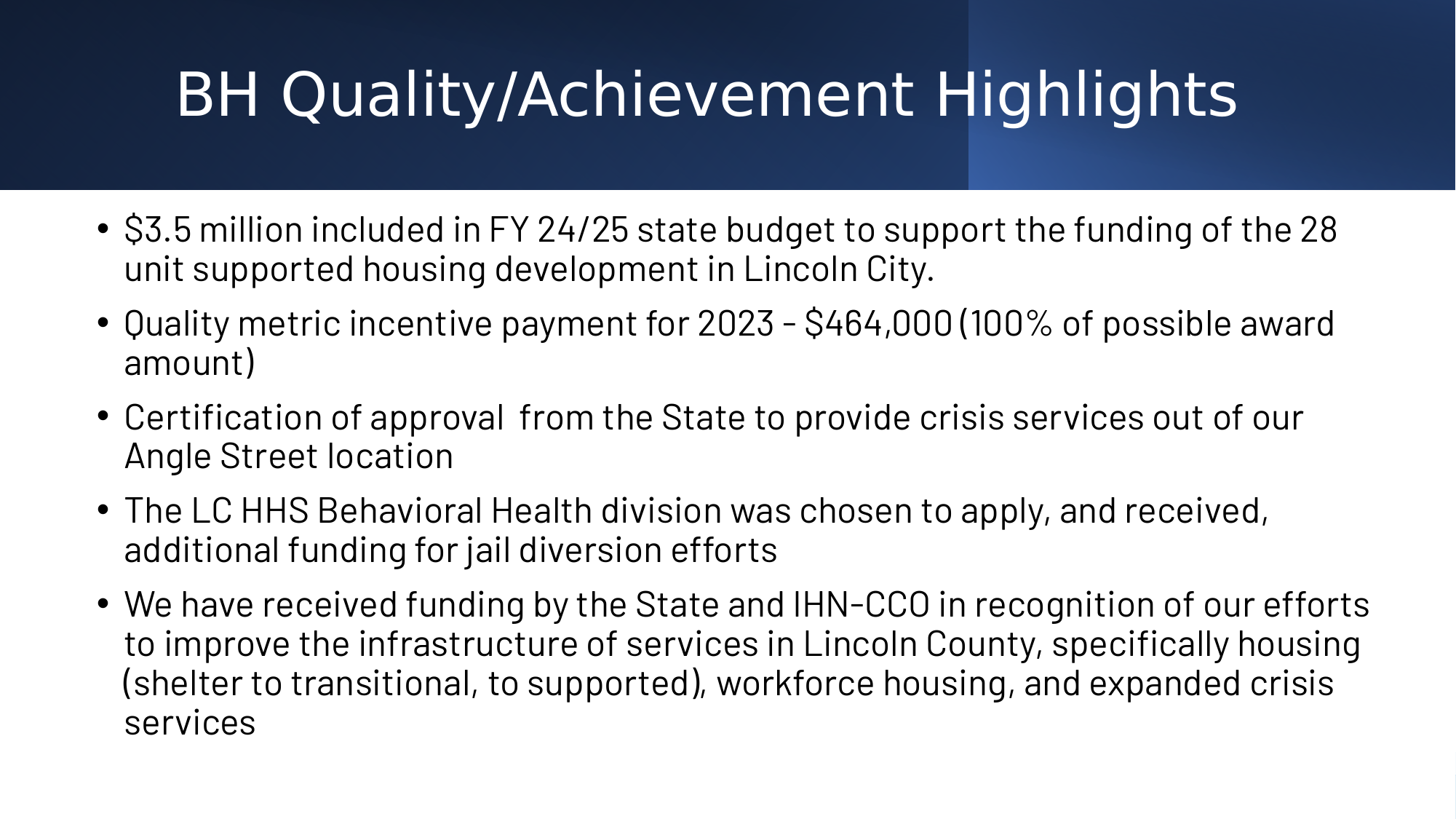

# BH Quality/Achievement Highlights
$3.5 million included in FY 24/25 state budget to support the funding of the 28 unit supported housing development in Lincoln City.
Quality metric incentive payment for 2023 - $464,000 (100% of possible award amount)
Certification of approval  from the State to provide crisis services out of our Angle Street location
The LC HHS Behavioral Health division was chosen to apply, and received, additional funding for jail diversion efforts
We have received funding by the State and IHN-CCO in recognition of our efforts to improve the infrastructure of services in Lincoln County, specifically housing (shelter to transitional, to supported), workforce housing, and expanded crisis services